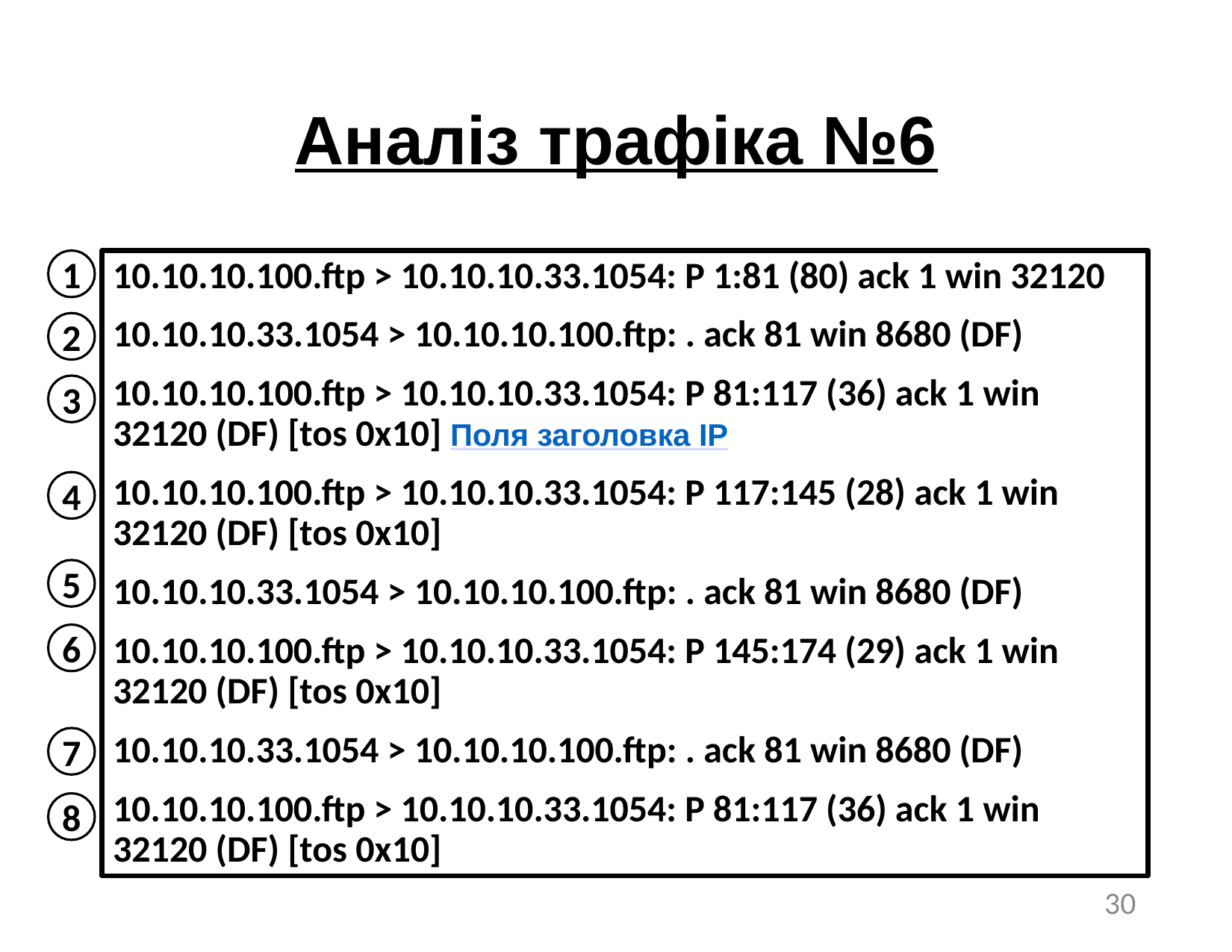

# Аналіз трафіка №6
1
2
3
4
5
6
7
8
10.10.10.100.ftp > 10.10.10.33.1054: P 1:81 (80) ack 1 win 32120
10.10.10.33.1054 > 10.10.10.100.ftp: . ack 81 win 8680 (DF)
10.10.10.100.ftp > 10.10.10.33.1054: P 81:117 (36) ack 1 win 32120 (DF) [tos 0x10] Поля заголовка IP
10.10.10.100.ftp > 10.10.10.33.1054: P 117:145 (28) ack 1 win 32120 (DF) [tos 0x10]
10.10.10.33.1054 > 10.10.10.100.ftp: . ack 81 win 8680 (DF)
10.10.10.100.ftp > 10.10.10.33.1054: P 145:174 (29) ack 1 win 32120 (DF) [tos 0x10]
10.10.10.33.1054 > 10.10.10.100.ftp: . ack 81 win 8680 (DF)
10.10.10.100.ftp > 10.10.10.33.1054: P 81:117 (36) ack 1 win 32120 (DF) [tos 0x10]
30